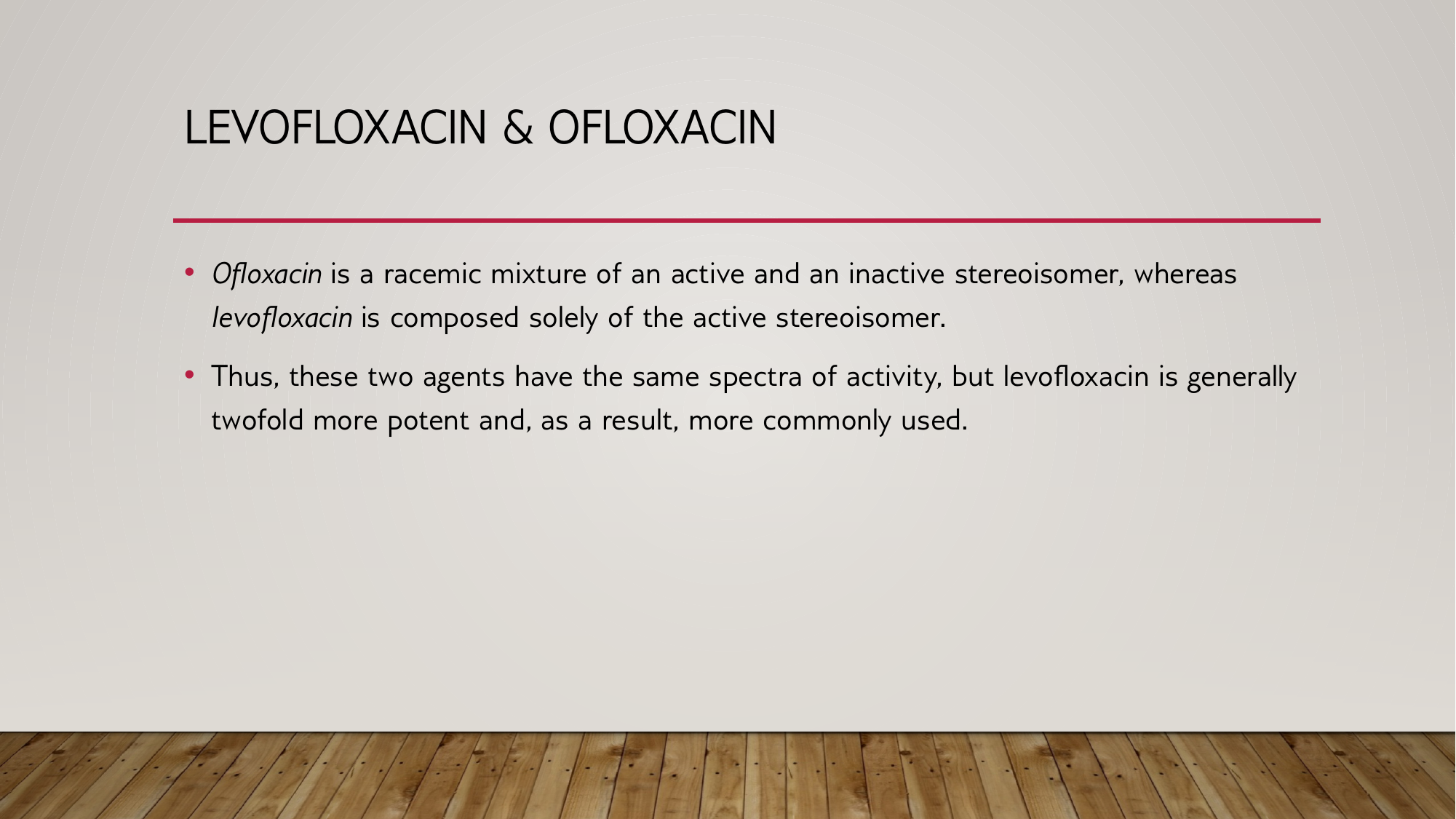

# LEVOFLOXACIN & OFLOXACIN
Ofloxacin is a racemic mixture of an active and an inactive stereoisomer, whereas levofloxacin is composed solely of the active stereoisomer.
Thus, these two agents have the same spectra of activity, but levofloxacin is generally twofold more potent and, as a result, more commonly used.